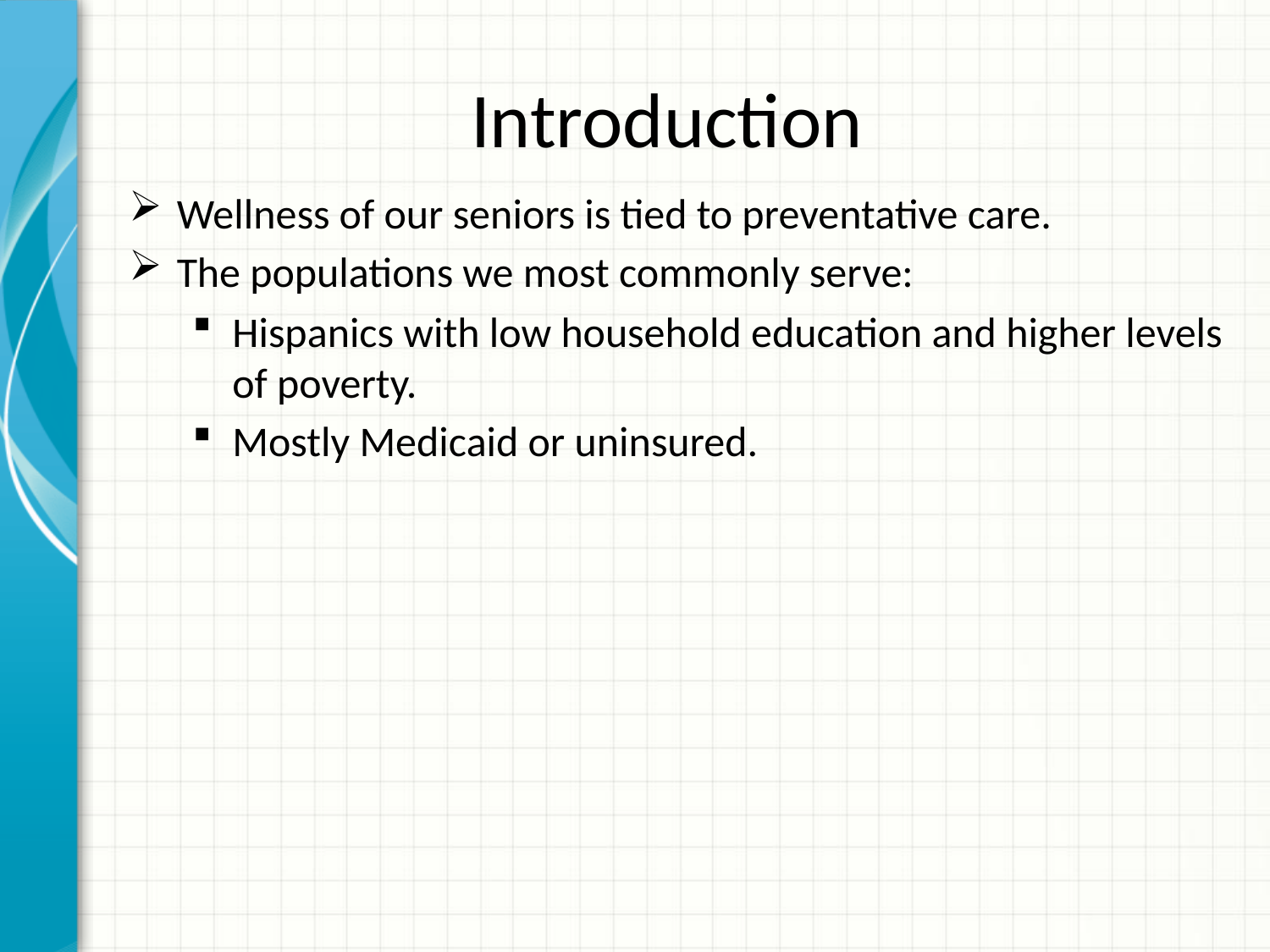

# Introduction
Wellness of our seniors is tied to preventative care.
The populations we most commonly serve:
Hispanics with low household education and higher levels of poverty.
Mostly Medicaid or uninsured.